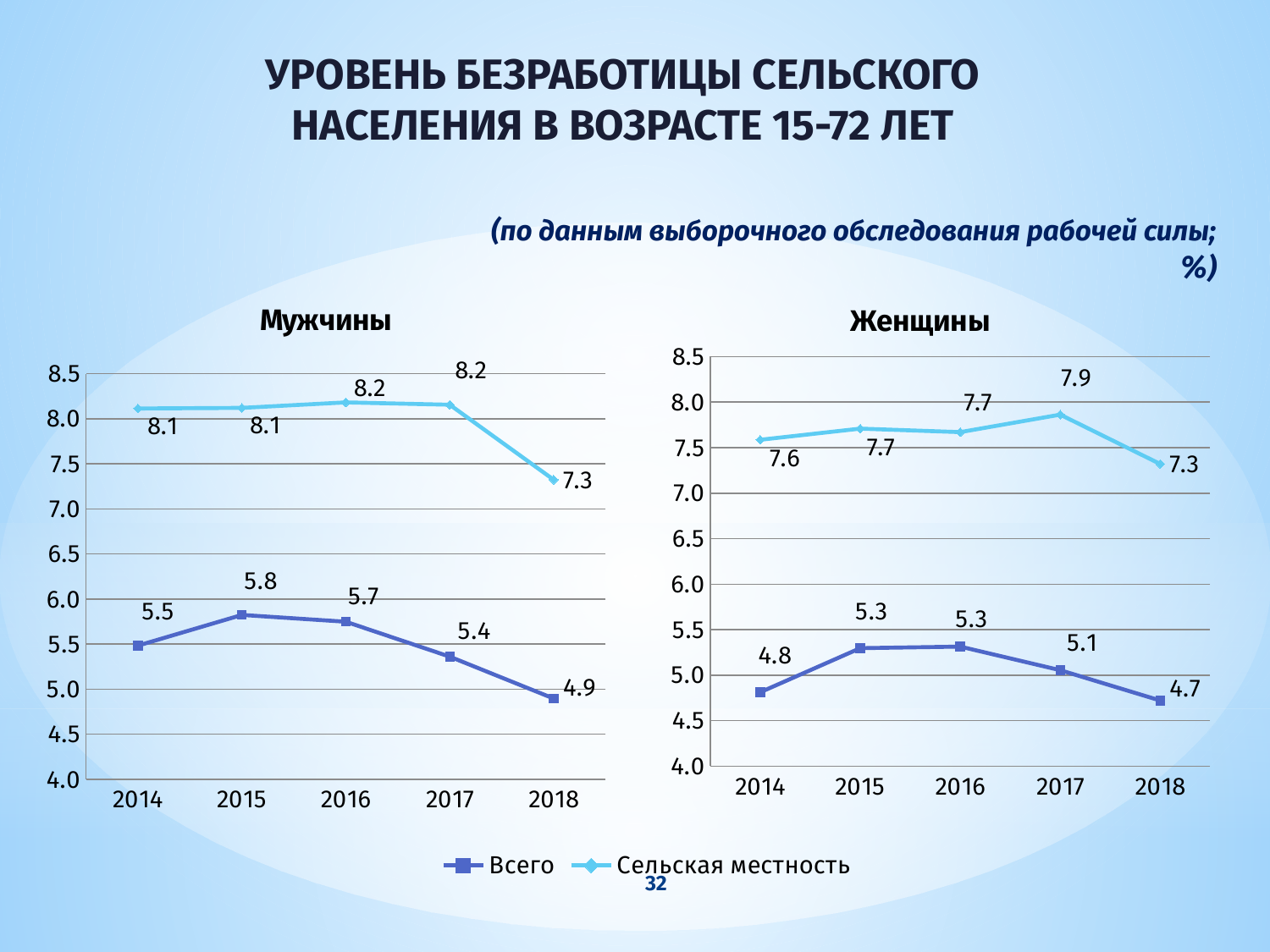

УРОВЕНЬ БЕЗРАБОТИЦЫ СЕЛЬСКОГО НАСЕЛЕНИЯ В ВОЗРАСТЕ 15-72 ЛЕТ
(по данным выборочного обследования рабочей силы; %)

### Chart: Мужчины

| Category |  |  |
|---|---|---|
| 2014 | 5.482682180407063 | 8.113227342479512 |
| 2015 | 5.822965791252578 | 8.119922299763031 |
| 2016 | 5.7479256206962805 | 8.181165785354212 |
| 2017 | 5.360244939499782 | 8.155113624718078 |
| 2018 | 4.896156349577072 | 7.322880836104887 |

### Chart: Женщины

| Category |  |  |
|---|---|---|
| 2014 | 4.812030818675217 | 7.586278167850662 |
| 2015 | 5.296143772288618 | 7.709262329291675 |
| 2016 | 5.313406584479013 | 7.670717568808818 |
| 2017 | 5.053779891209248 | 7.862925979731504 |
| 2018 | 4.720878424096779 | 7.320495051760844 |
32